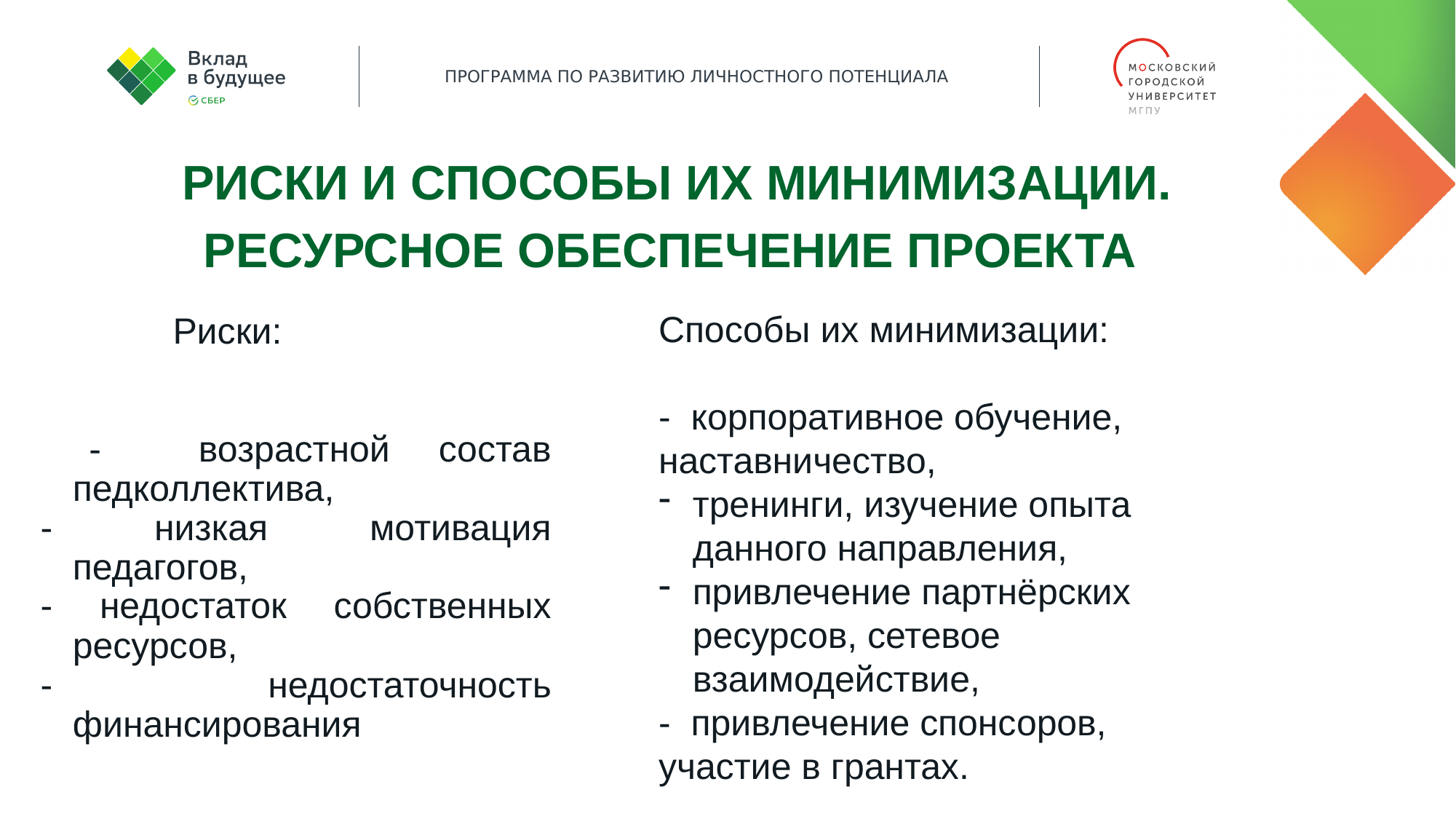

Риски и Способы их минимизации.
РЕСУРСНОЕ ОБЕСПЕЧЕНИЕ ПРОЕКТА
Способы их минимизации:

-  корпоративное обучение, наставничество,
тренинги, изучение опыта данного направления,
привлечение партнёрских ресурсов, сетевое взаимодействие,
-  привлечение спонсоров, участие в грантах.
             Риски:

 -  возрастной состав педколлектива,
- низкая мотивация педагогов,
- недостаток собственных ресурсов,
- недостаточность финансирования